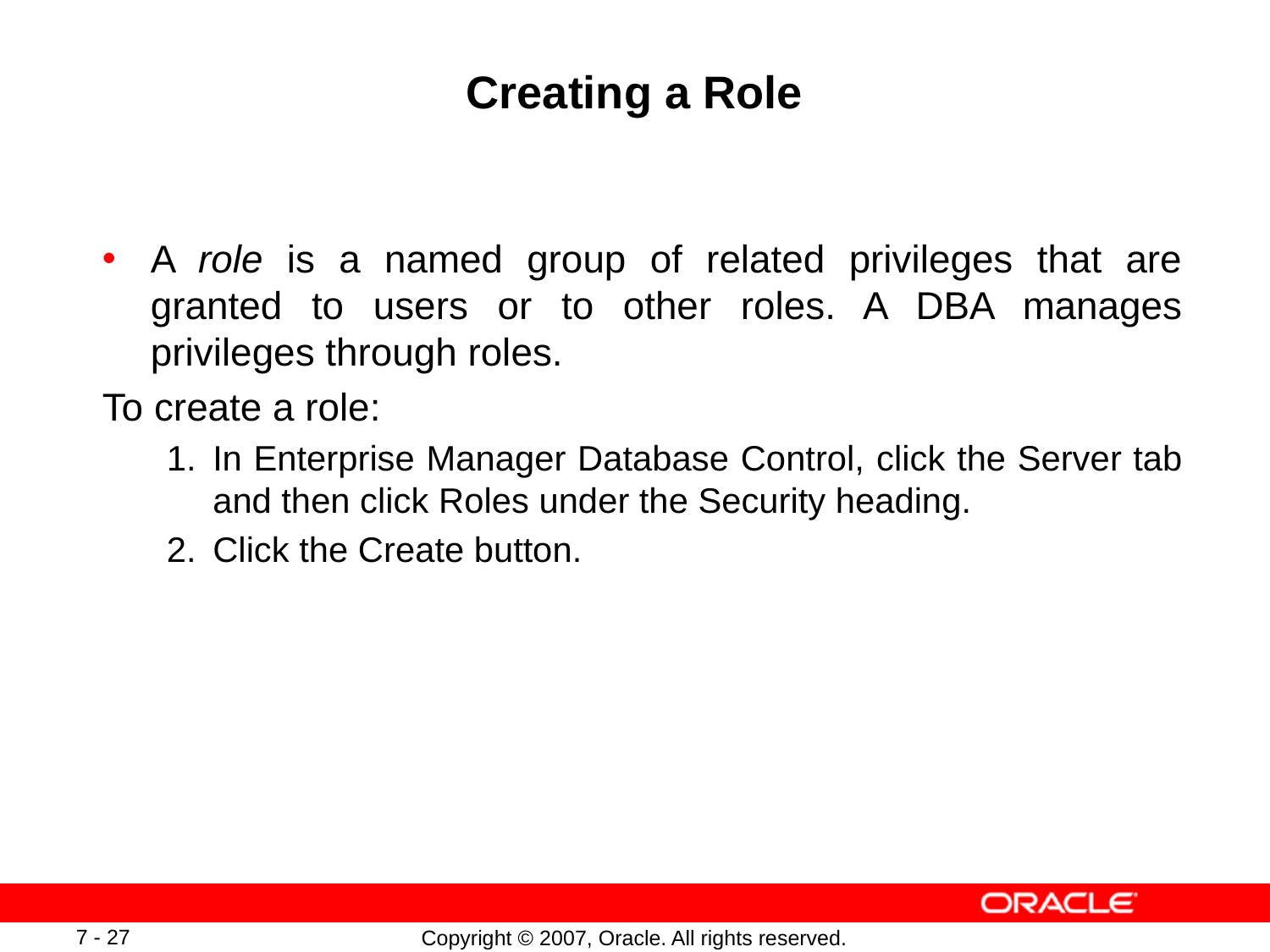

# Creating a Role
A role is a named group of related privileges that are granted to users or to other roles. A DBA manages privileges through roles.
To create a role:
1.	In Enterprise Manager Database Control, click the Server tab and then click Roles under the Security heading.
2.	Click the Create button.